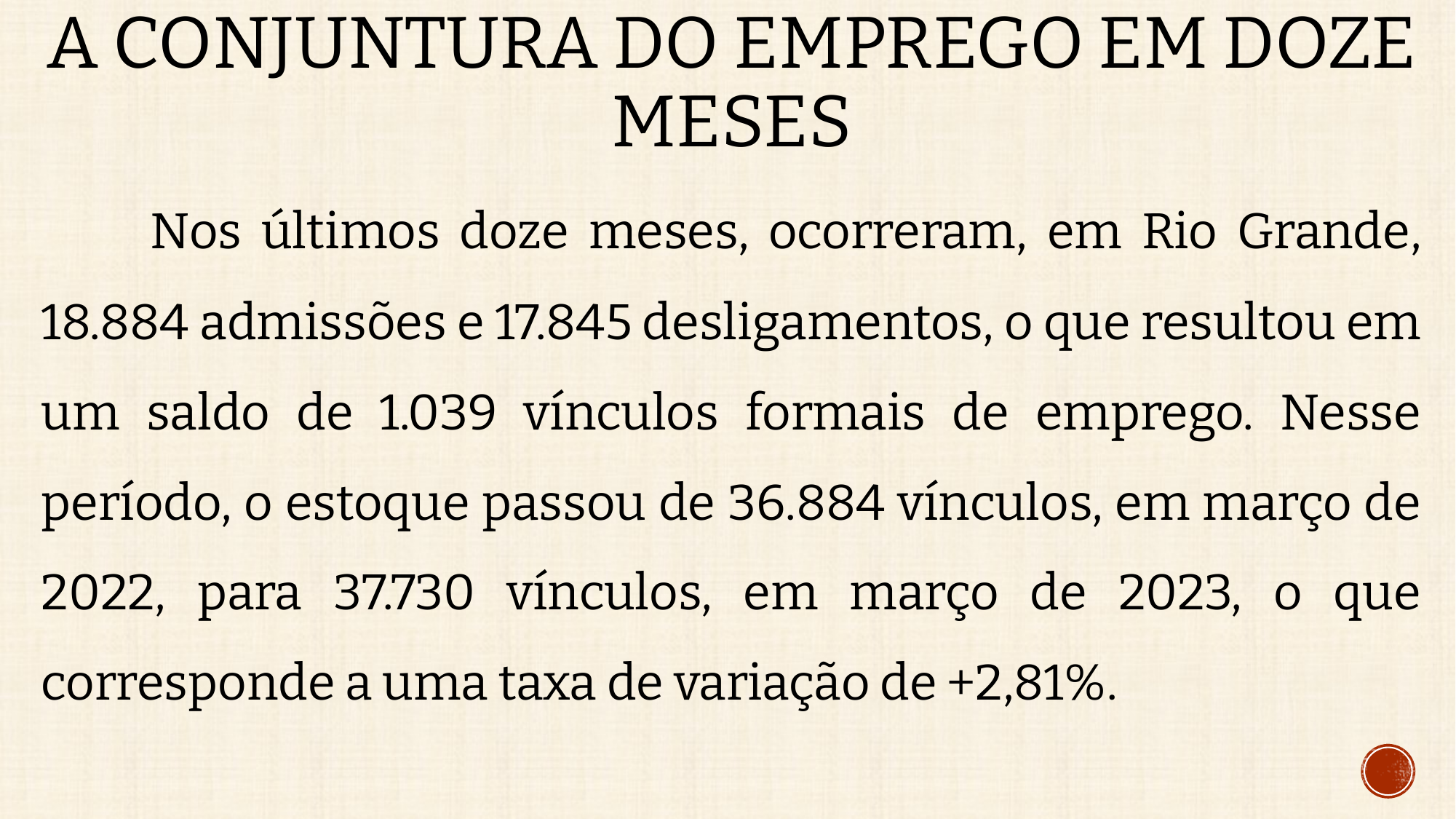

# A conjuntura do emprego Em Doze meses
	Nos últimos doze meses, ocorreram, em Rio Grande, 18.884 admissões e 17.845 desligamentos, o que resultou em um saldo de 1.039 vínculos formais de emprego. Nesse período, o estoque passou de 36.884 vínculos, em março de 2022, para 37.730 vínculos, em março de 2023, o que corresponde a uma taxa de variação de +2,81%.